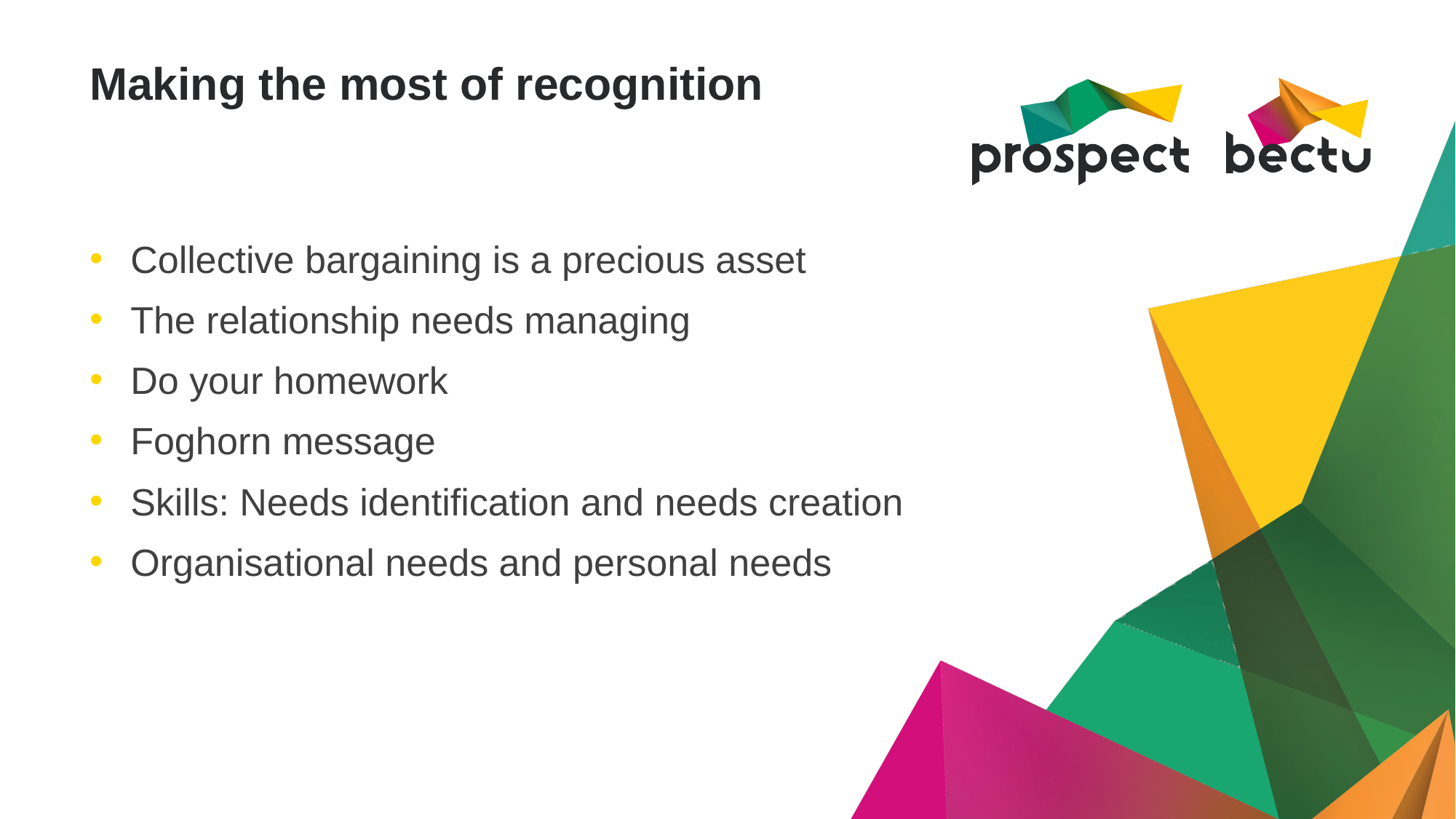

# Making the most of recognition
Collective bargaining is a precious asset
The relationship needs managing
Do your homework
Foghorn message
Skills: Needs identification and needs creation
Organisational needs and personal needs